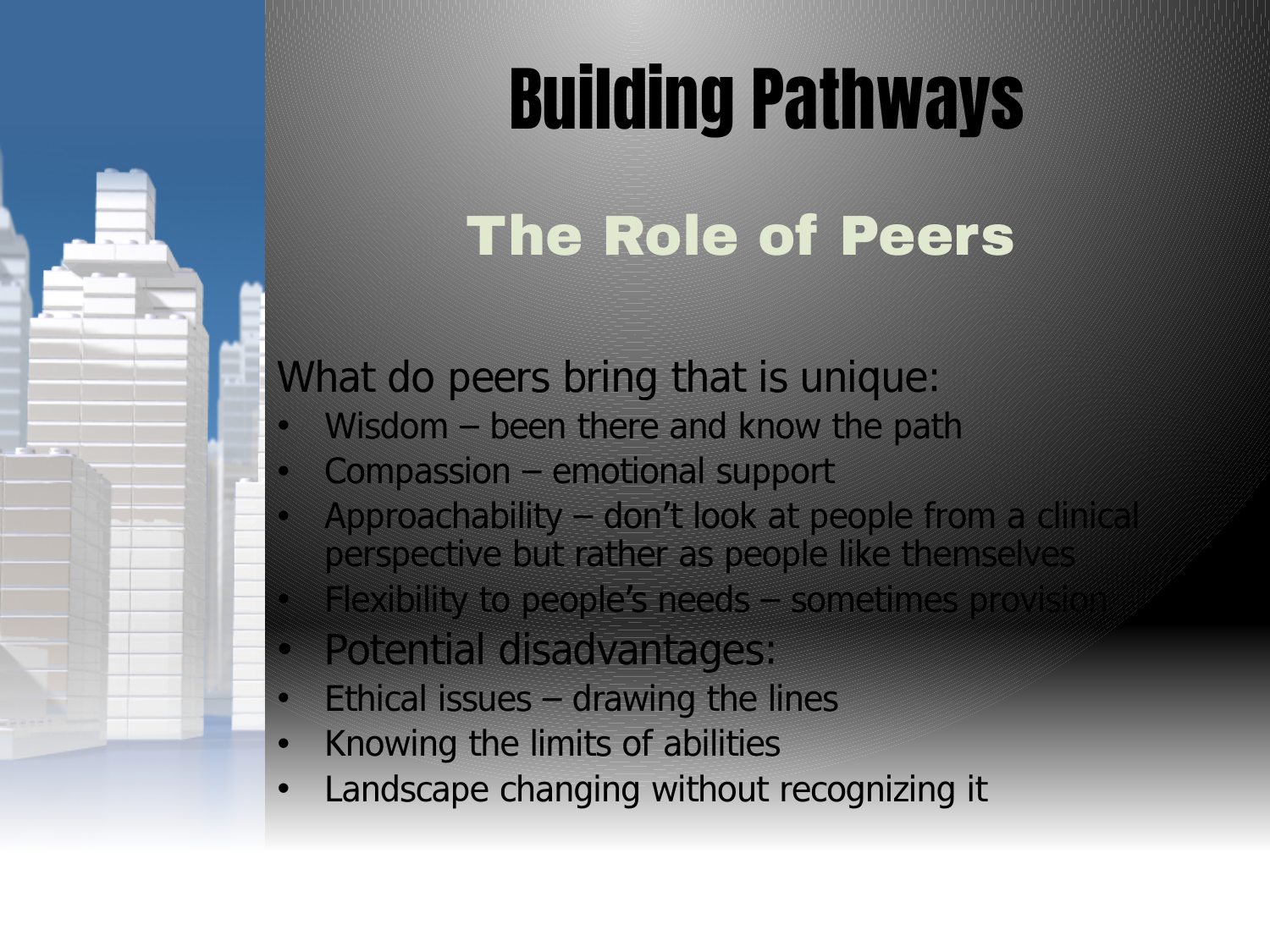

Building Pathways
The Role of Peers
What do peers bring that is unique:
Wisdom – been there and know the path
Compassion – emotional support
Approachability – don’t look at people from a clinical perspective but rather as people like themselves
Flexibility to people’s needs – sometimes provision
Potential disadvantages:
Ethical issues – drawing the lines
Knowing the limits of abilities
Landscape changing without recognizing it
DBHIDS - OAS